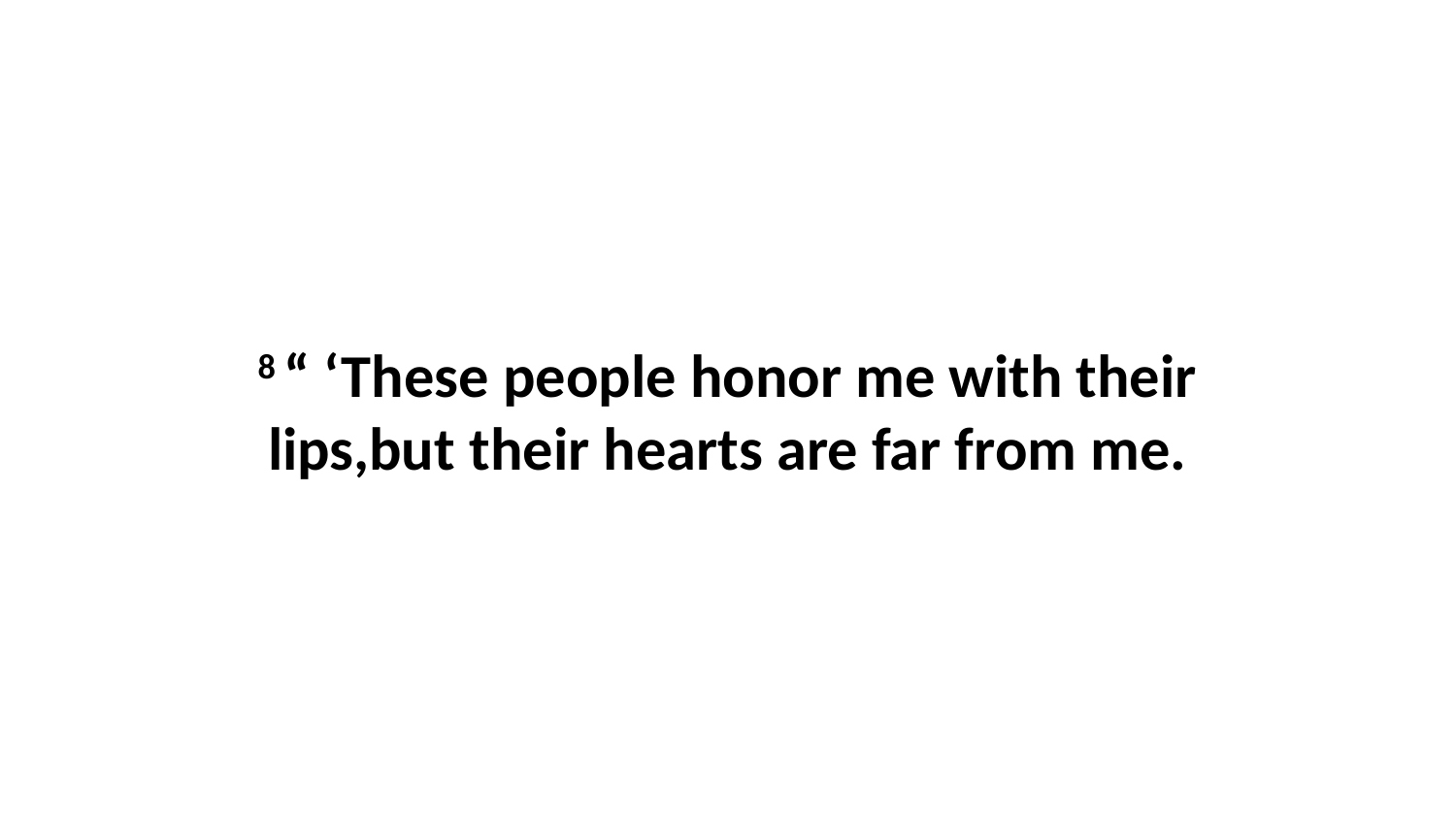

8 “ ‘These people honor me with their lips,but their hearts are far from me.